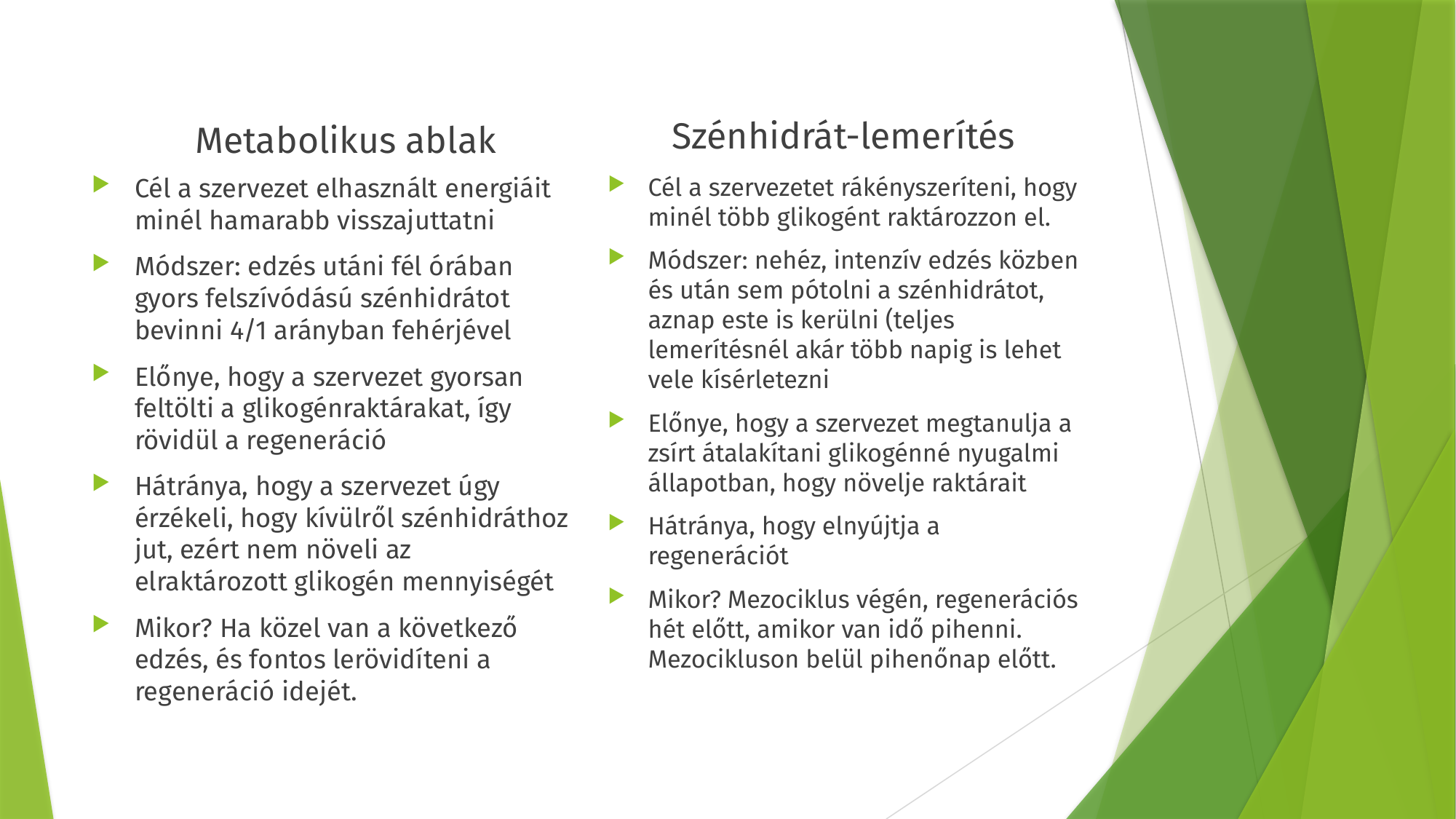

#
Metabolikus ablak
Szénhidrát-lemerítés

Cél a szervezet elhasznált energiáit minél hamarabb visszajuttatni
Módszer: edzés utáni fél órában gyors felszívódású szénhidrátot bevinni 4/1 arányban fehérjével
Előnye, hogy a szervezet gyorsan feltölti a glikogénraktárakat, így rövidül a regeneráció
Hátránya, hogy a szervezet úgy érzékeli, hogy kívülről szénhidráthoz jut, ezért nem növeli az elraktározott glikogén mennyiségét
Mikor? Ha közel van a következő edzés, és fontos lerövidíteni a regeneráció idejét.
Cél a szervezetet rákényszeríteni, hogy minél több glikogént raktározzon el.
Módszer: nehéz, intenzív edzés közben és után sem pótolni a szénhidrátot, aznap este is kerülni (teljes lemerítésnél akár több napig is lehet vele kísérletezni
Előnye, hogy a szervezet megtanulja a zsírt átalakítani glikogénné nyugalmi állapotban, hogy növelje raktárait
Hátránya, hogy elnyújtja a regenerációt
Mikor? Mezociklus végén, regenerációs hét előtt, amikor van idő pihenni. Mezocikluson belül pihenőnap előtt.